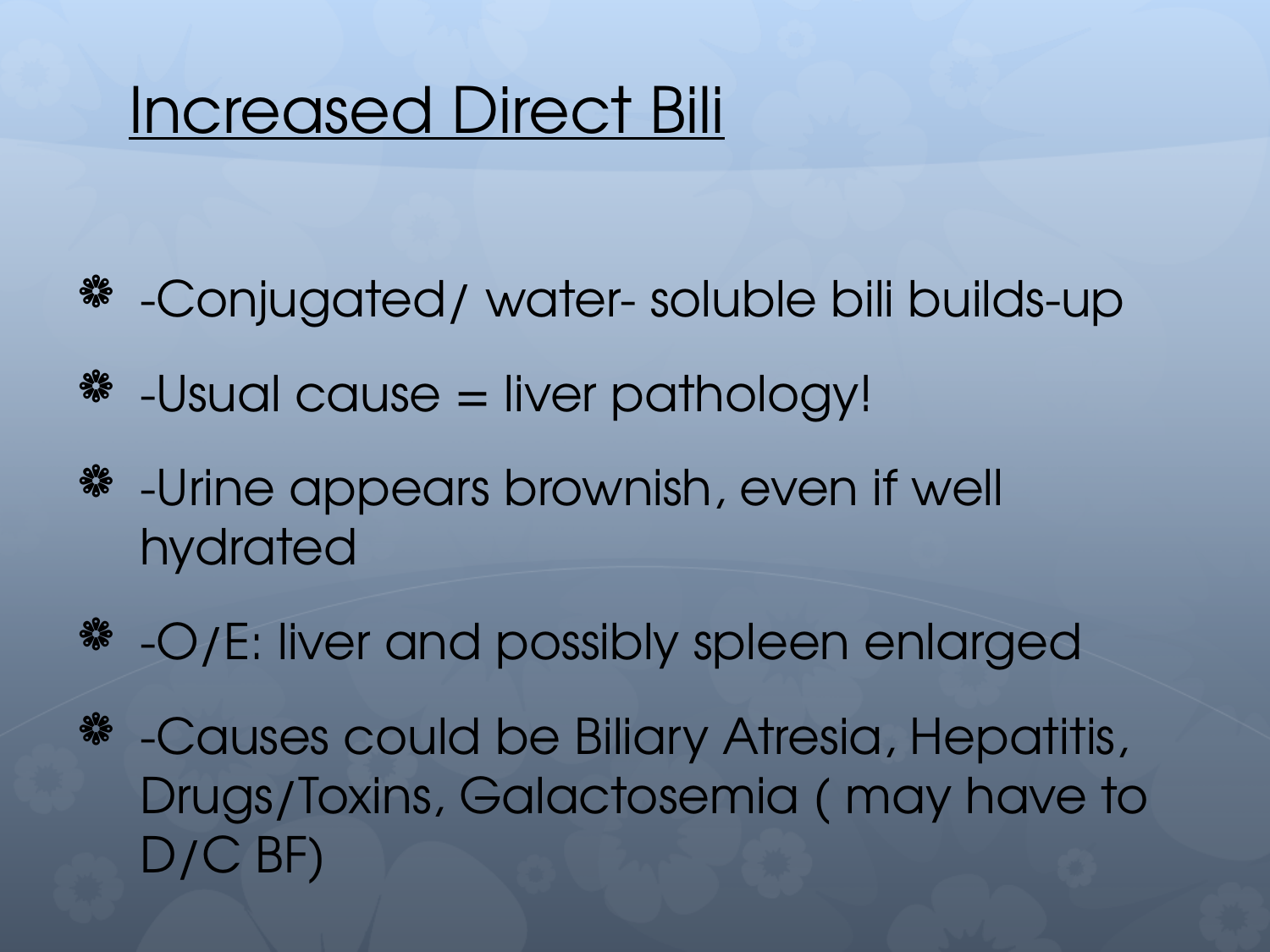

Increased Direct Bili

-Conjugated/ water- soluble bili builds-up
-Usual cause = liver pathology!
-Urine appears brownish, even if well hydrated
-O/E: liver and possibly spleen enlarged
-Causes could be Biliary Atresia, Hepatitis, Drugs/Toxins, Galactosemia ( may have to D/C BF)